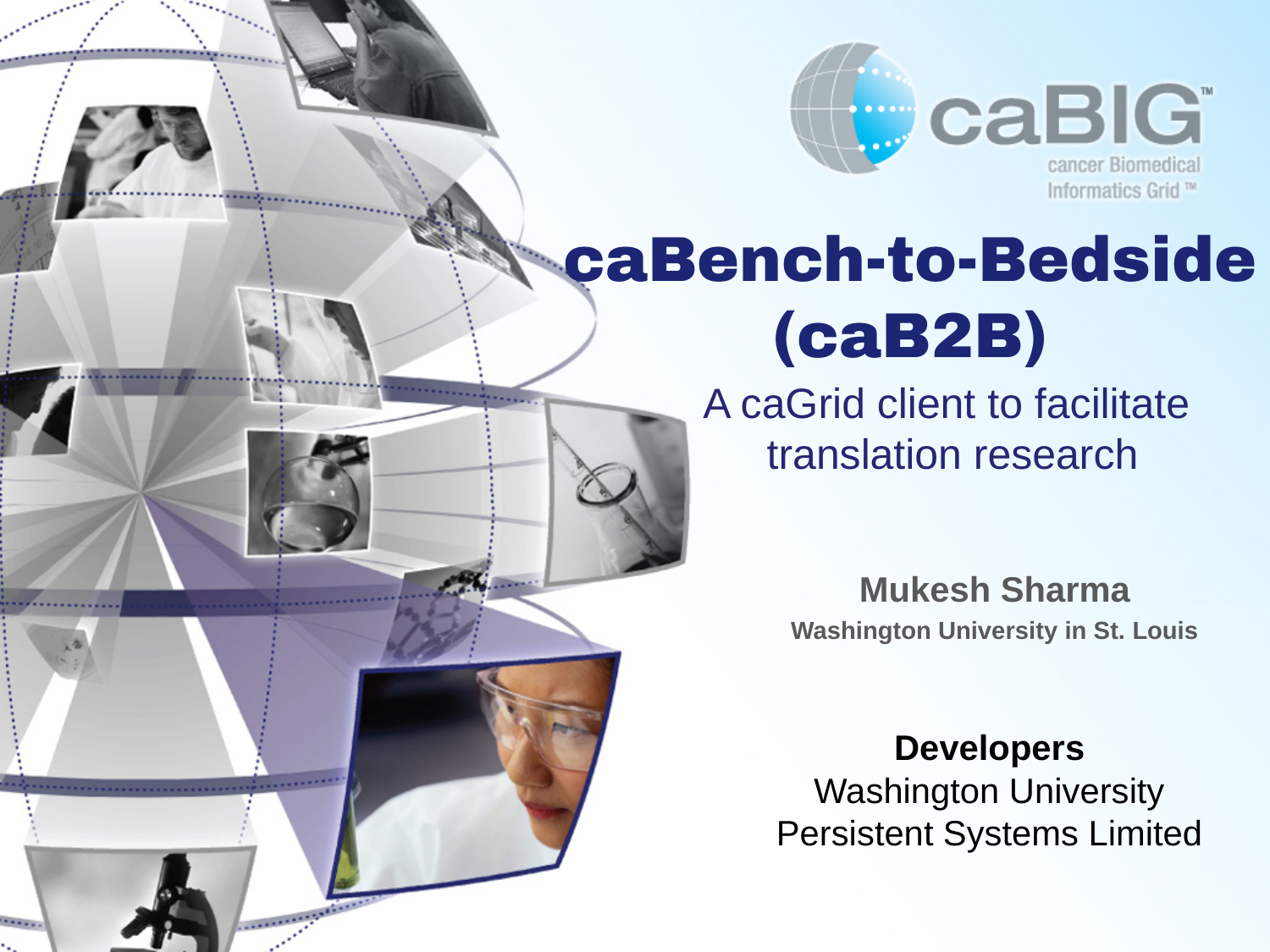

# caBench-to-Bedside (caB2B)
A caGrid client to facilitate
 translation research
Mukesh Sharma
Washington University in St. Louis
Developers
Washington University
Persistent Systems Limited